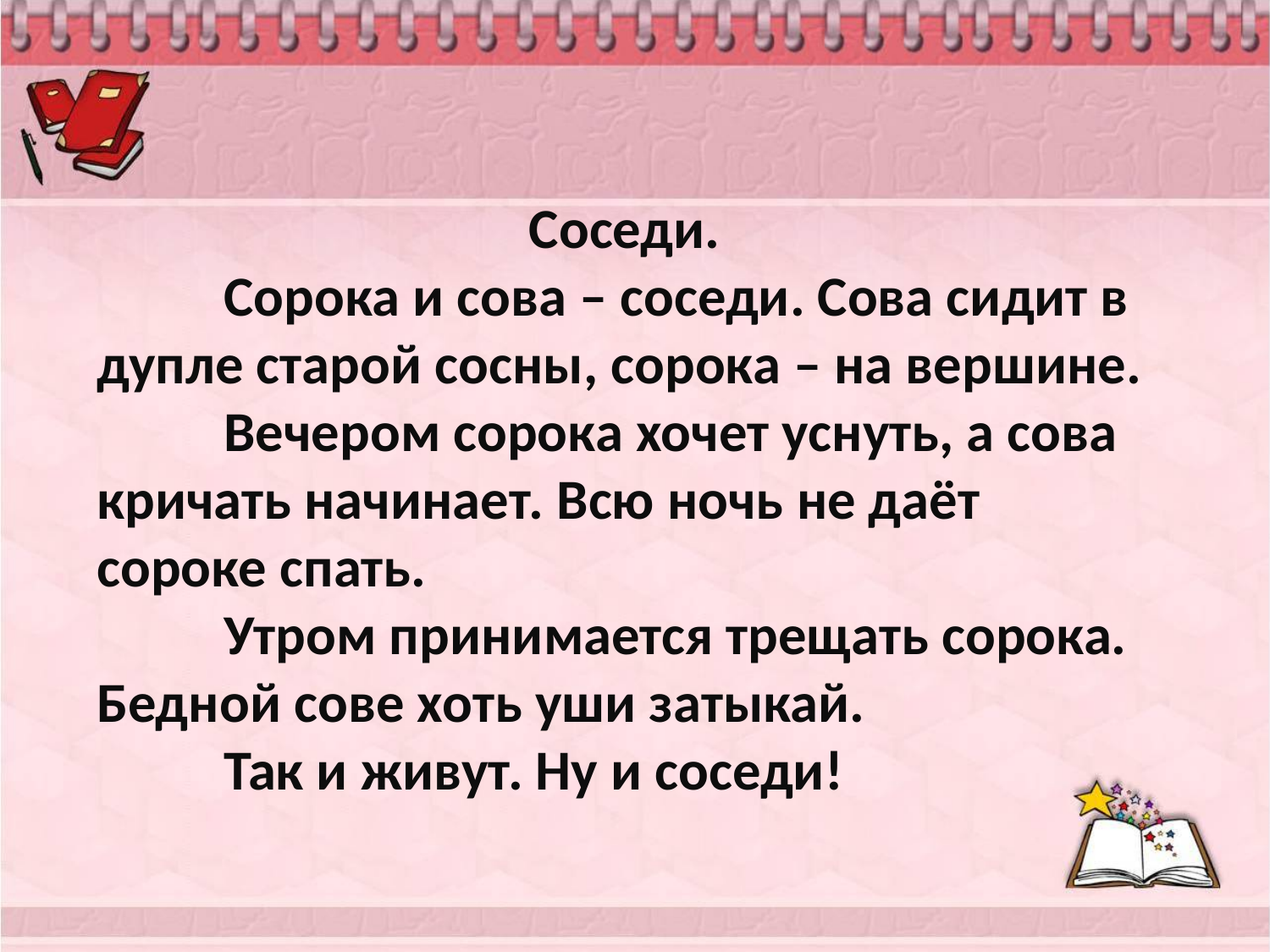

Соседи.
	Сорока и сова – соседи. Сова сидит в дупле старой сосны, сорока – на вершине.
	Вечером сорока хочет уснуть, а сова кричать начинает. Всю ночь не даёт сороке спать.
	Утром принимается трещать сорока. Бедной сове хоть уши затыкай.
	Так и живут. Ну и соседи!